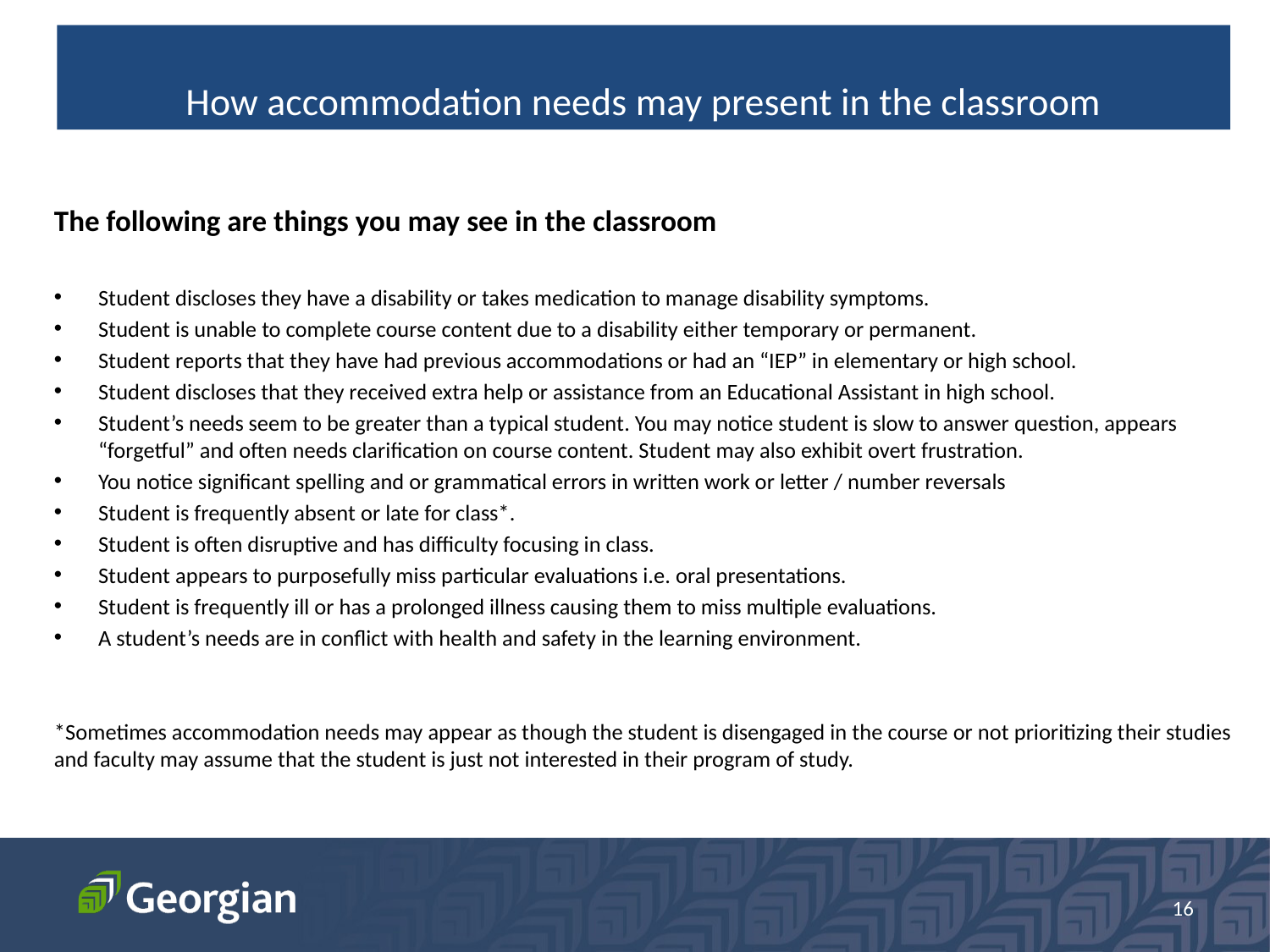

How accommodation needs may present in the classroom

The following are things you may see in the classroom

Student discloses they have a disability or takes medication to manage disability symptoms.
Student is unable to complete course content due to a disability either temporary or permanent.
Student reports that they have had previous accommodations or had an “IEP” in elementary or high school.
Student discloses that they received extra help or assistance from an Educational Assistant in high school.
Student’s needs seem to be greater than a typical student. You may notice student is slow to answer question, appears “forgetful” and often needs clarification on course content. Student may also exhibit overt frustration.
You notice significant spelling and or grammatical errors in written work or letter / number reversals
Student is frequently absent or late for class*.
Student is often disruptive and has difficulty focusing in class.
Student appears to purposefully miss particular evaluations i.e. oral presentations.
Student is frequently ill or has a prolonged illness causing them to miss multiple evaluations.
A student’s needs are in conflict with health and safety in the learning environment.

*Sometimes accommodation needs may appear as though the student is disengaged in the course or not prioritizing their studies and faculty may assume that the student is just not interested in their program of study.

16